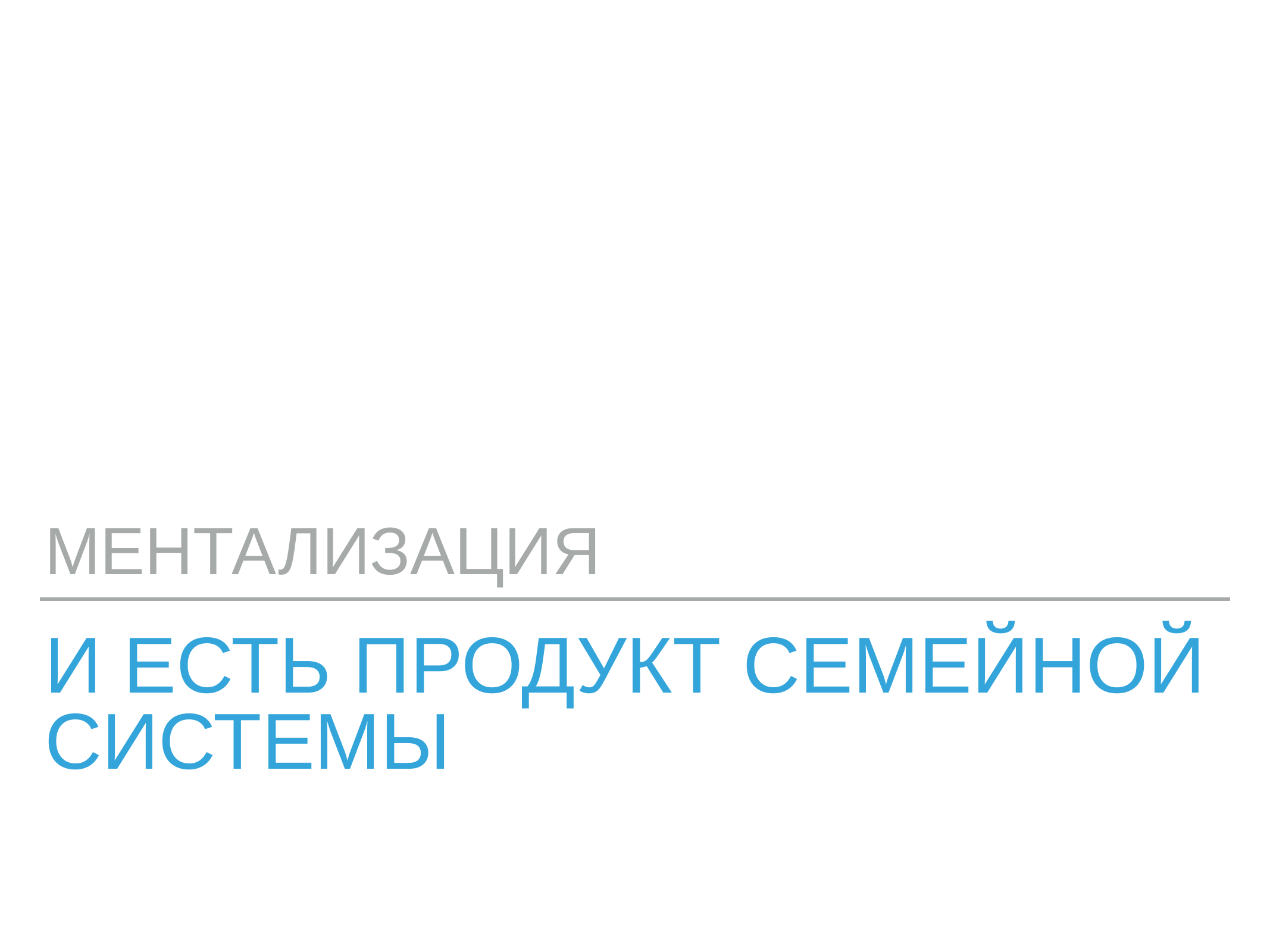

Ментализация
# И есть продукт семейной системы